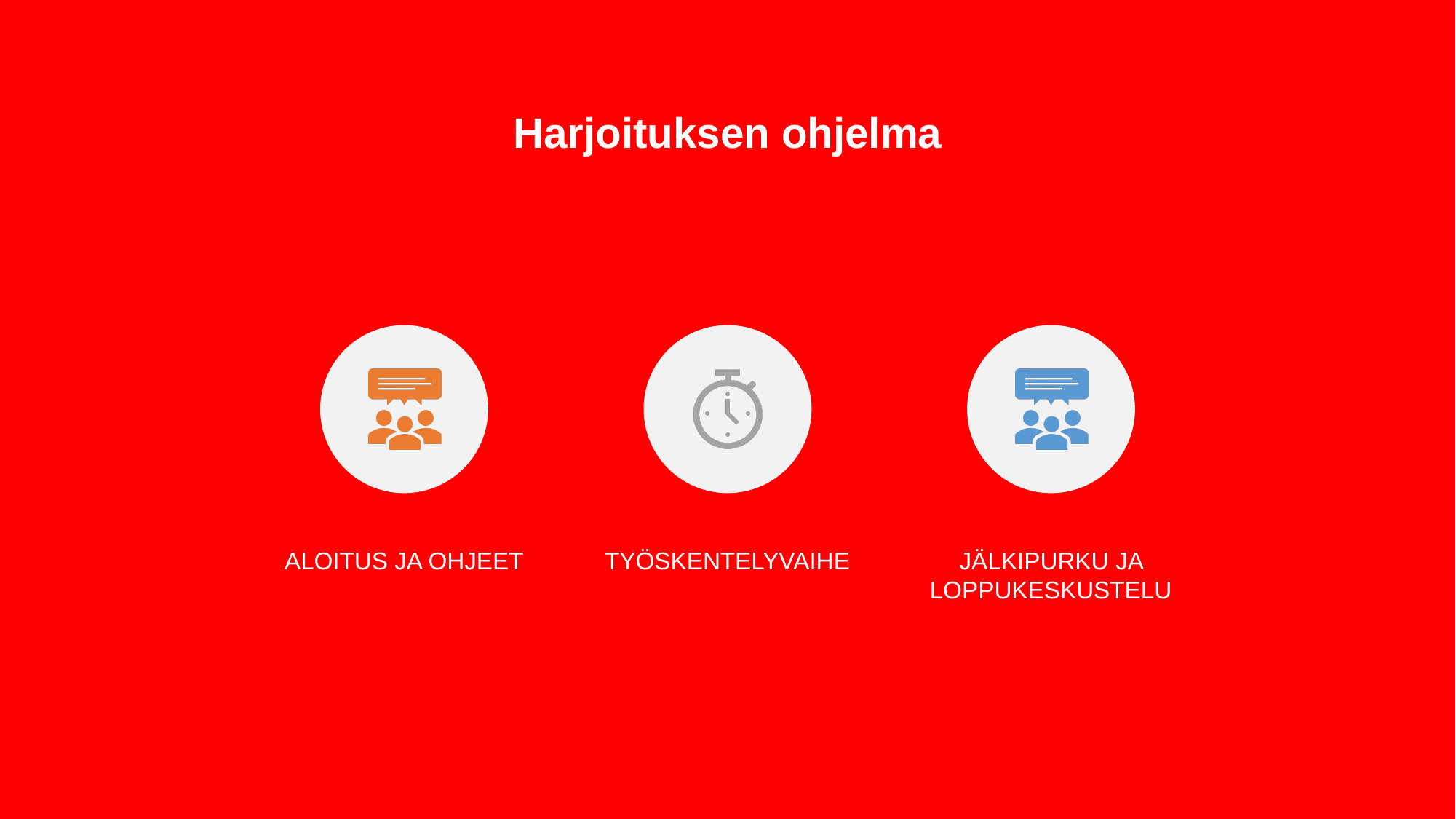

# Harjoituksen ohjelma
ALOITUS ja OHJEET
TYÖSKENTELYVAIHE
Jälkipurku ja loppukeskustelu